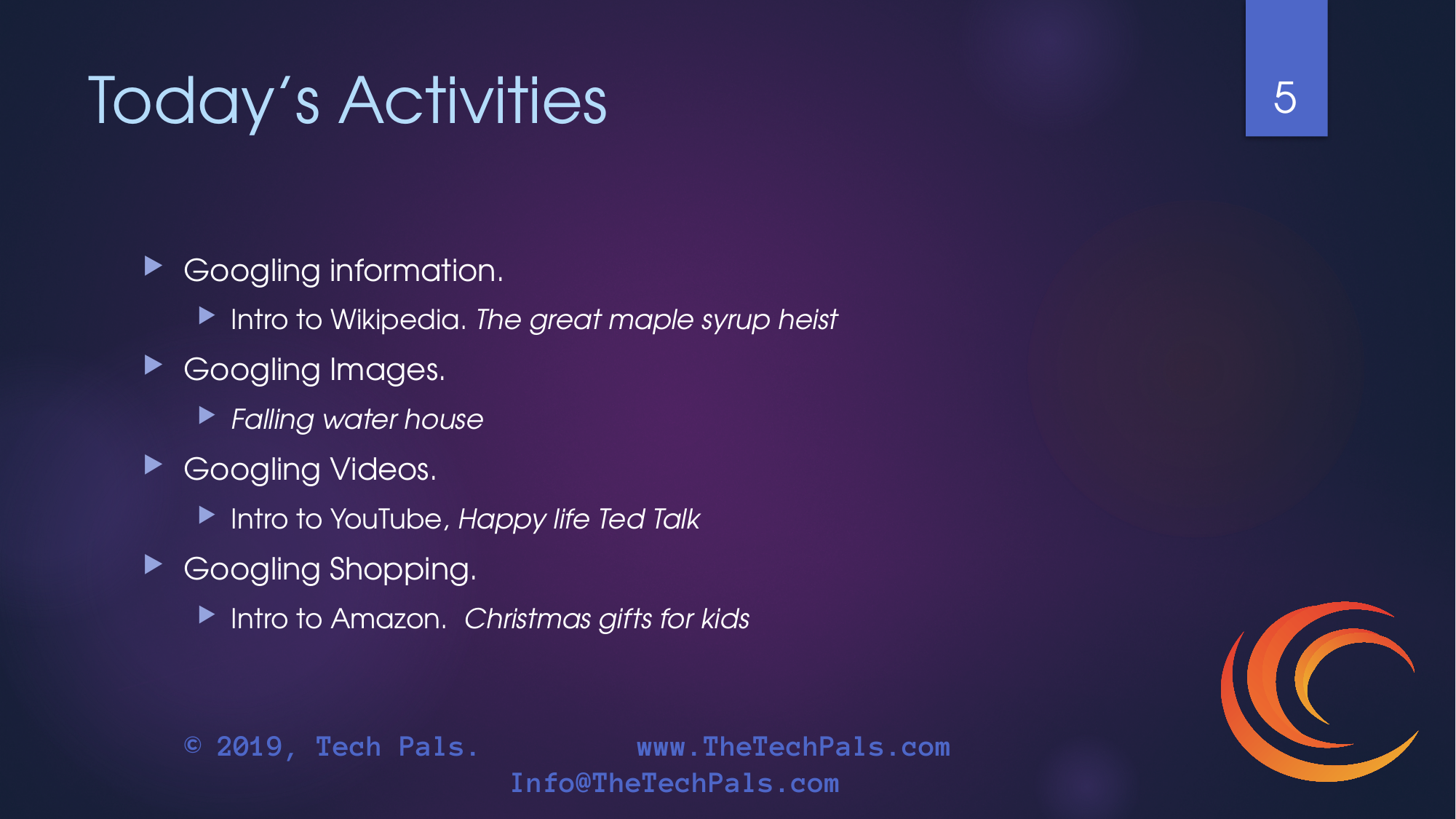

5
# Today’s Activities
Googling information.
Intro to Wikipedia. The great maple syrup heist
Googling Images.
Falling water house
Googling Videos.
Intro to YouTube, Happy life Ted Talk
Googling Shopping.
Intro to Amazon.  Christmas gifts for kids

© 2019, Tech Pals. 		 www.TheTechPals.com 		Info@TheTechPals.com